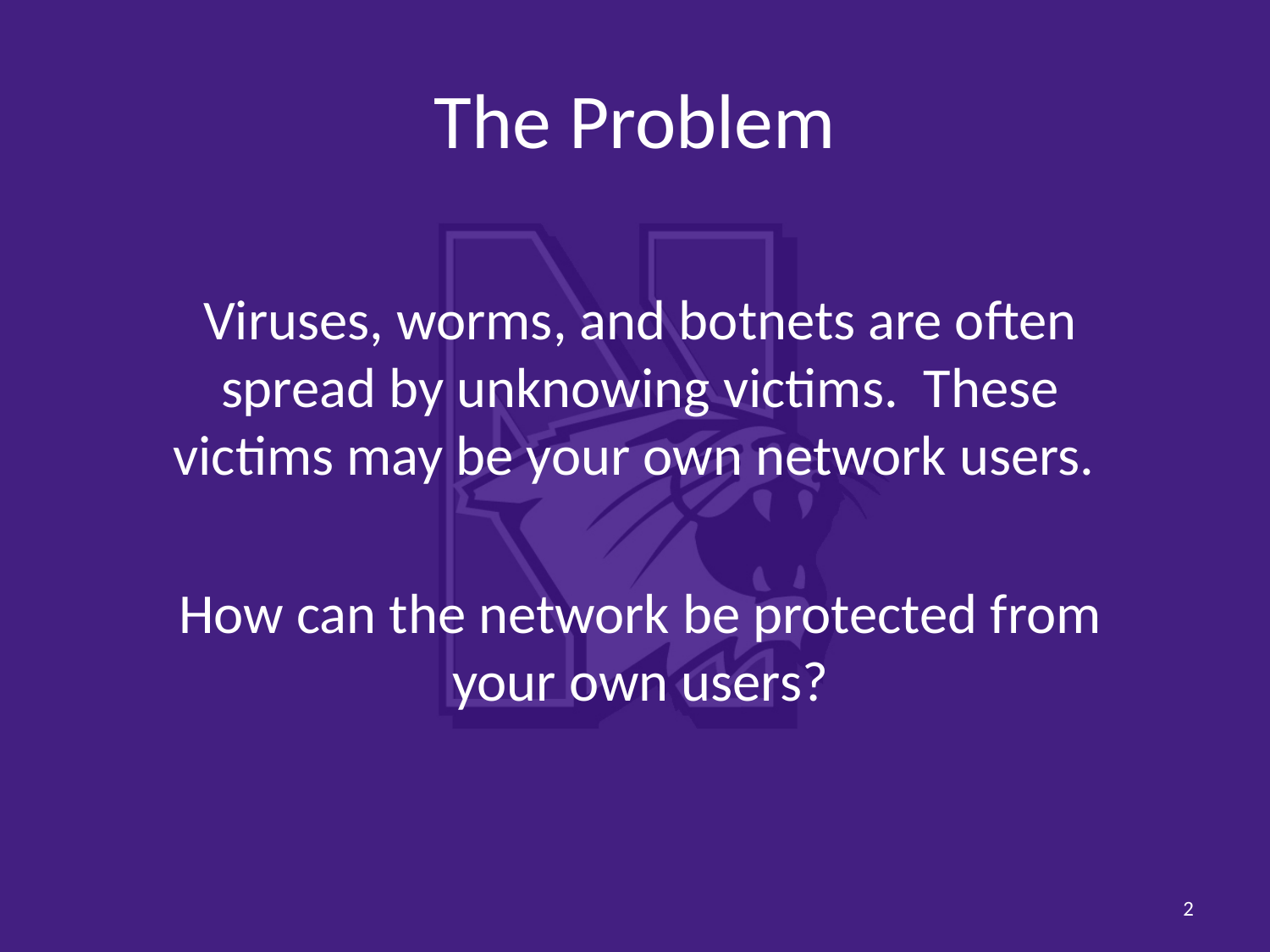

# The Problem

Viruses, worms, and botnets are often spread by unknowing victims.  These victims may be your own network users.

How can the network be protected from your own users?

2